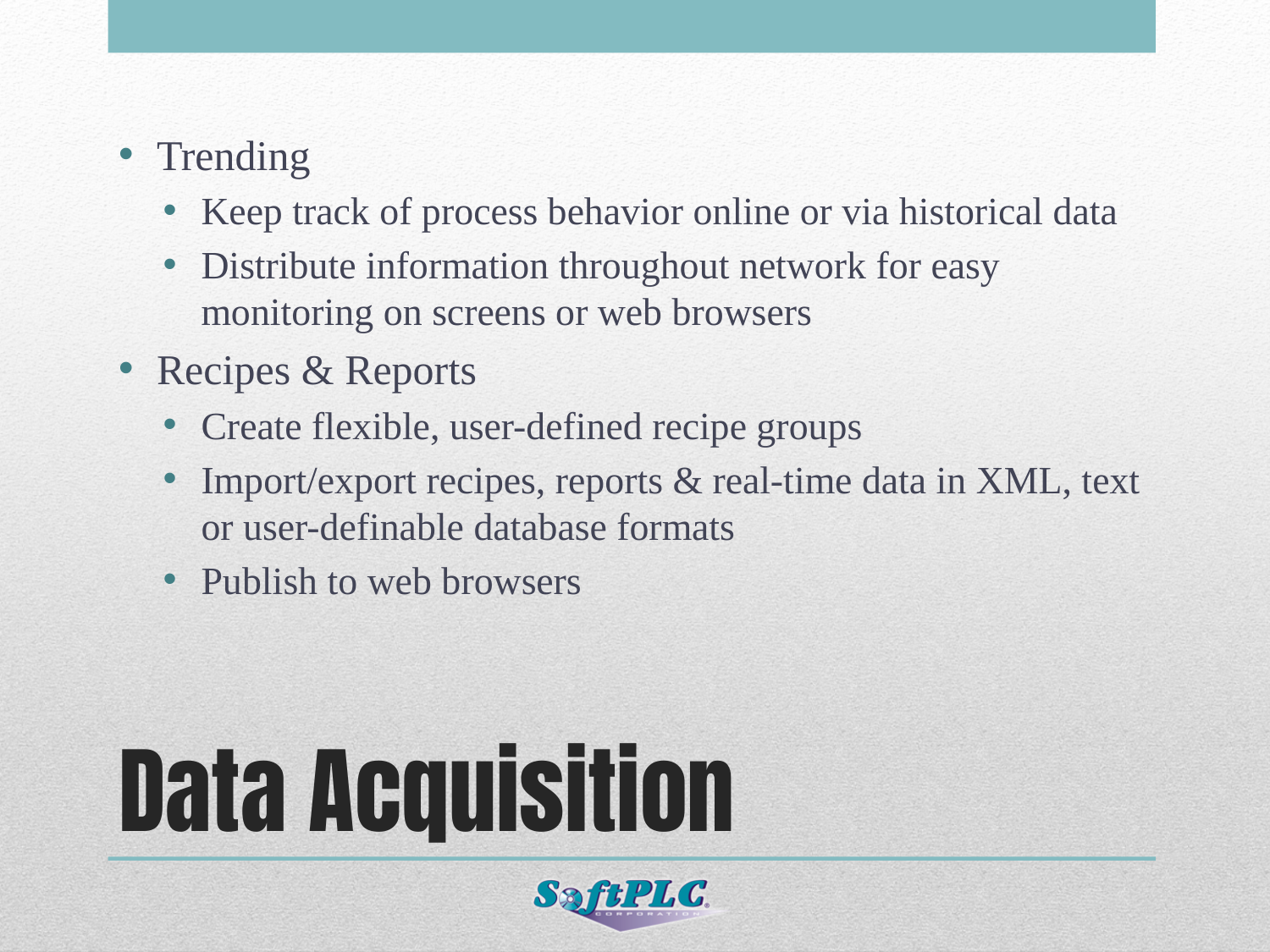

Trending
Keep track of process behavior online or via historical data
Distribute information throughout network for easy monitoring on screens or web browsers
Recipes & Reports
Create flexible, user-defined recipe groups
Import/export recipes, reports & real-time data in XML, text or user-definable database formats
Publish to web browsers
# Data Acquisition